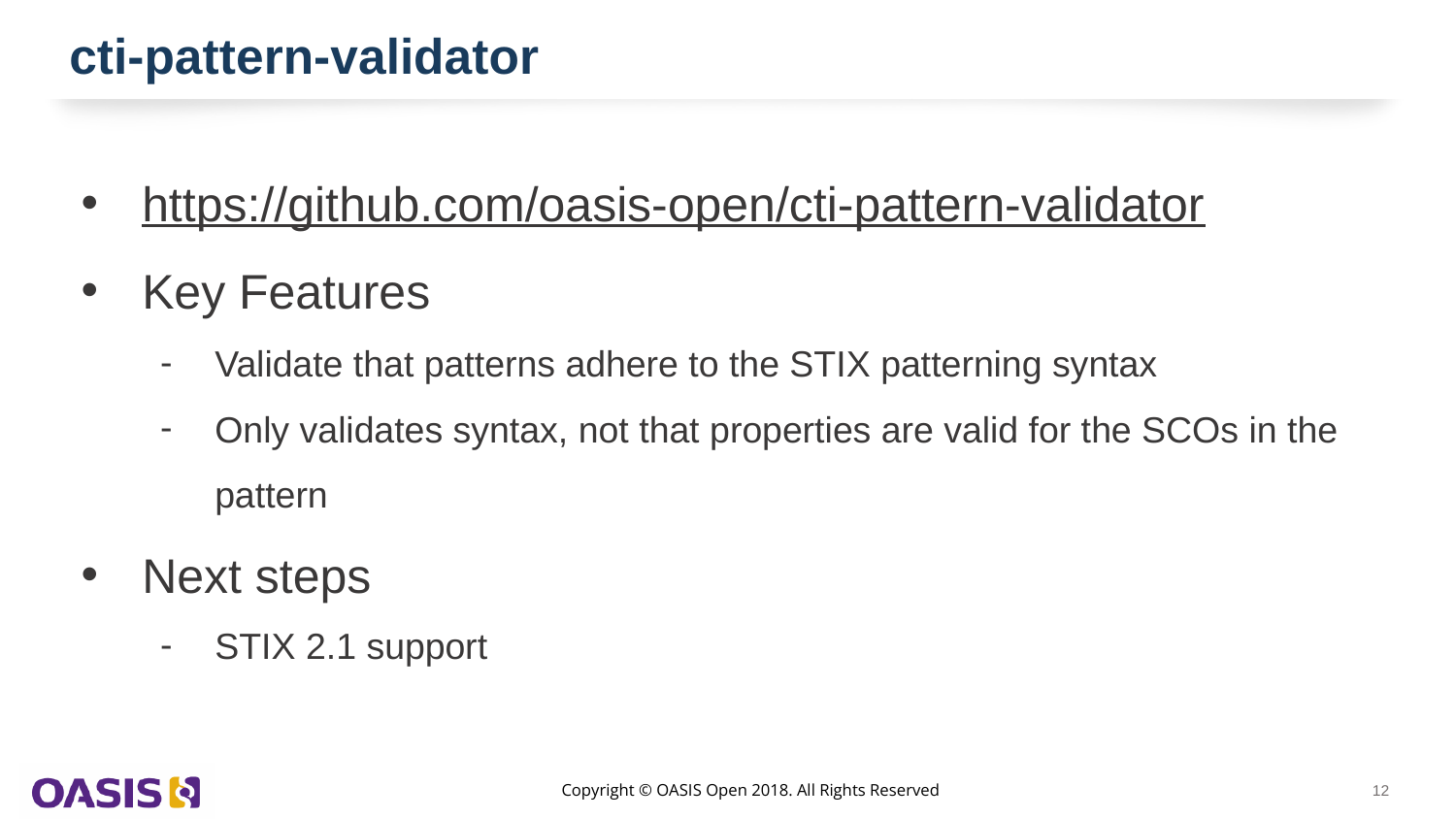

# cti-pattern-validator
https://github.com/oasis-open/cti-pattern-validator
Key Features
Validate that patterns adhere to the STIX patterning syntax
Only validates syntax, not that properties are valid for the SCOs in the pattern
Next steps
STIX 2.1 support